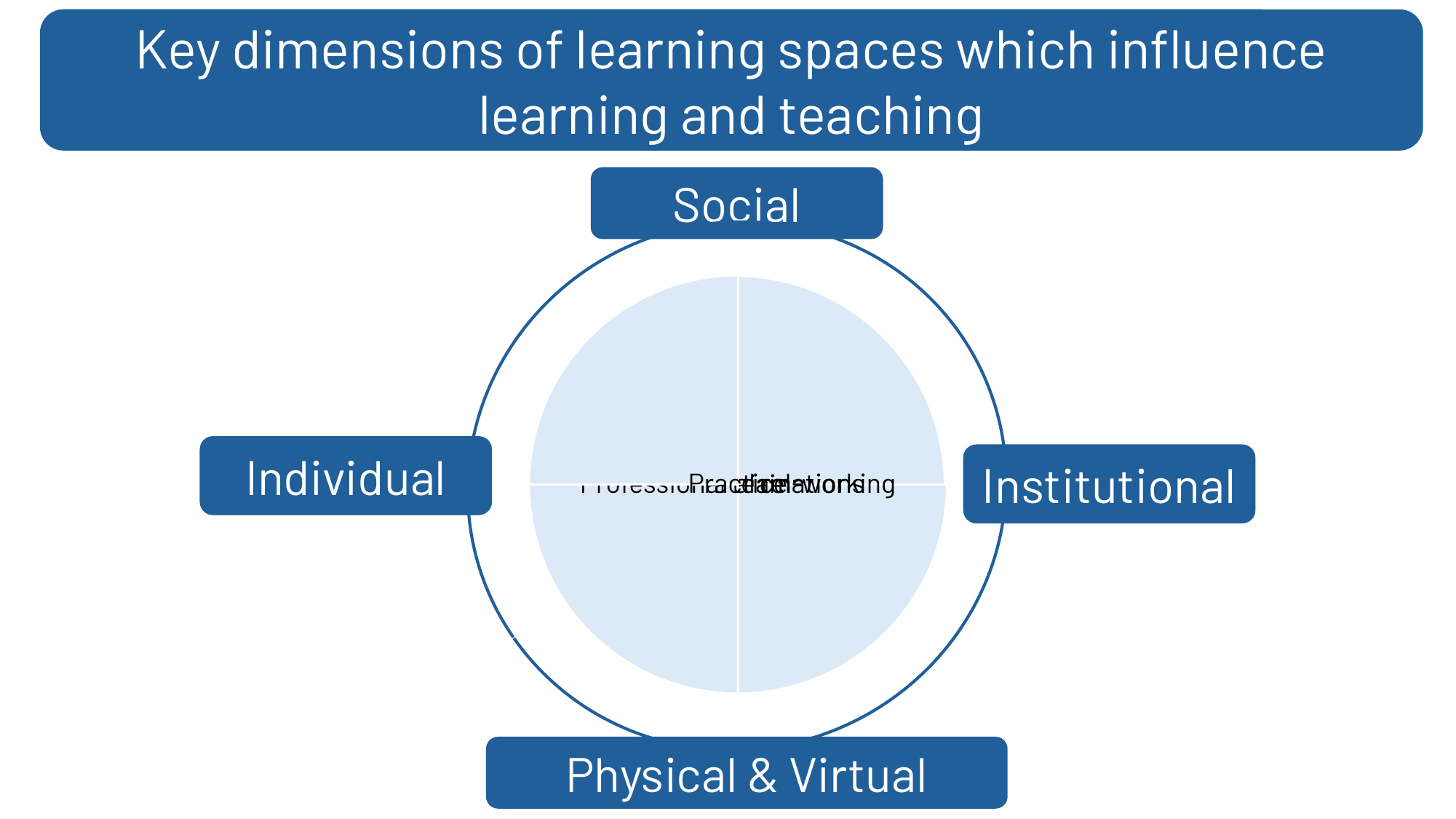

Key dimensions of learning spaces which influence learning and teaching
Social

Supervision
Pedagogical relations
Professional team-working
Practice
Individual
Institutional

Physical & Virtual